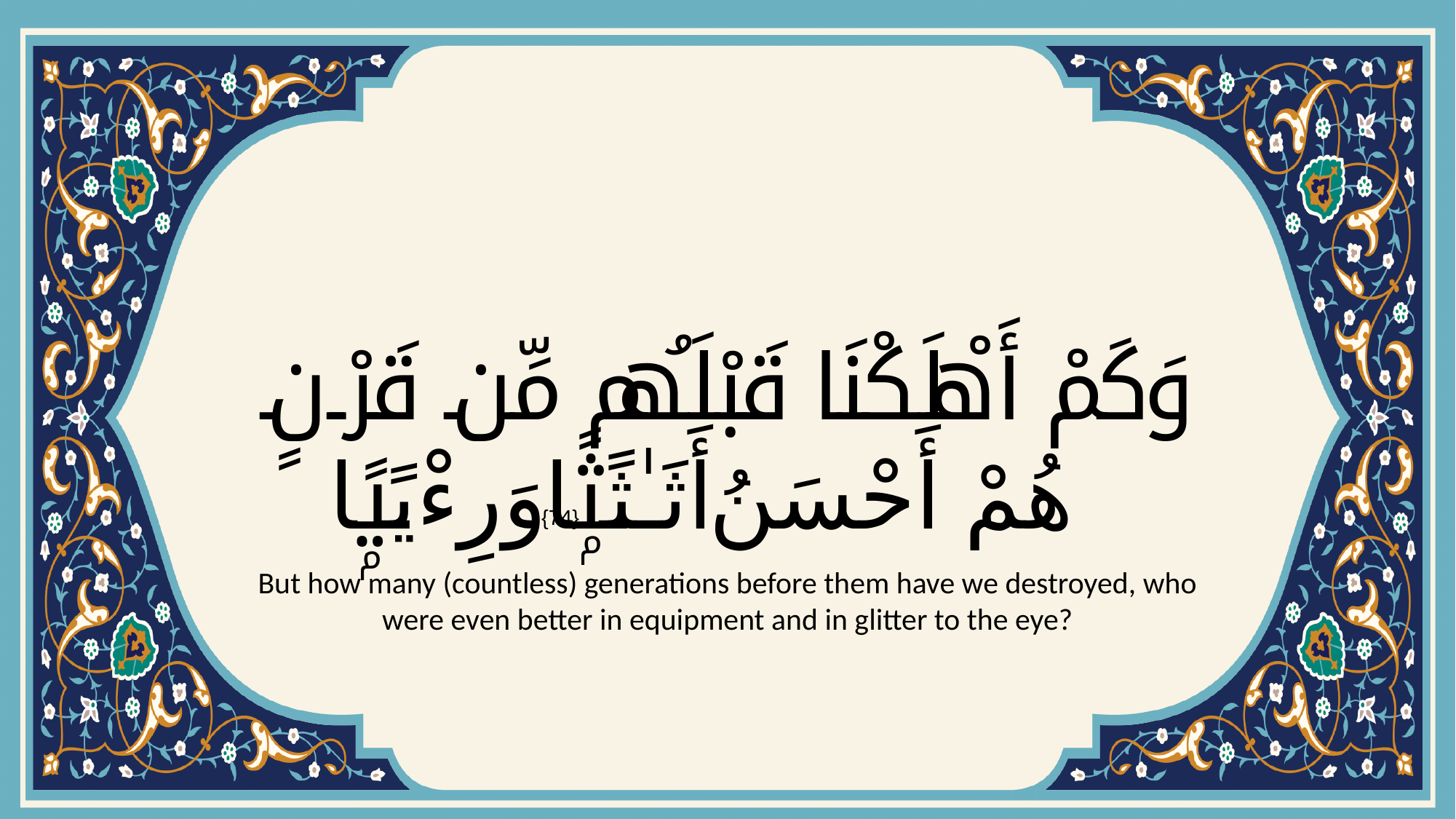

# وَكَمْ أَهْلَكْنَا قَبْلَهُم مِّن قَرْنٍ هُمْ أَحْسَنُ أَثَـٰثًۭا وَرِءْيًۭا
{74}
But how many (countless) generations before them have we destroyed, who were even better in equipment and in glitter to the eye?